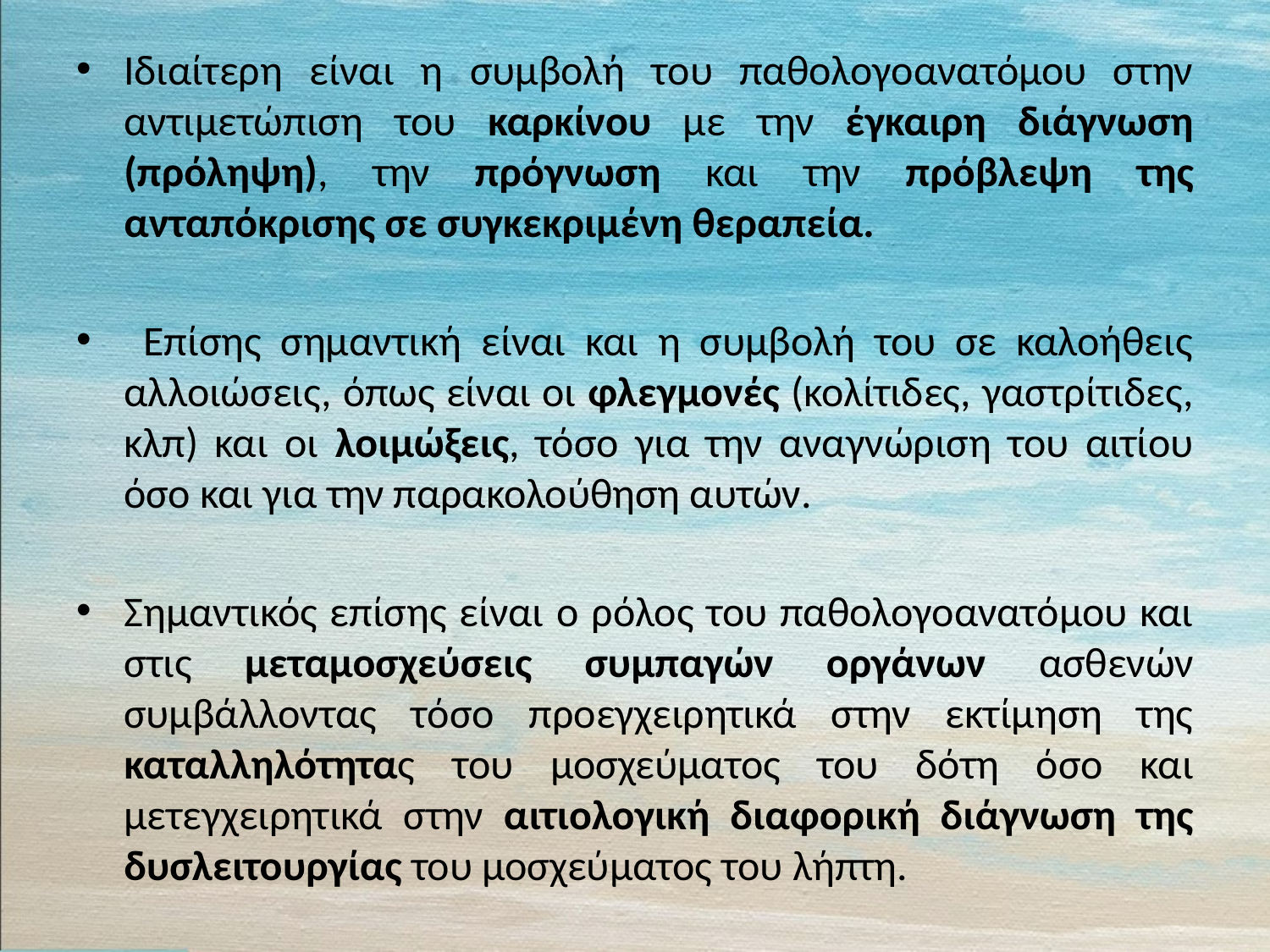

Ιδιαίτερη είναι η συμβολή του παθολογοανατόμου στην αντιμετώπιση του καρκίνου με την έγκαιρη διάγνωση (πρόληψη), την πρόγνωση και την πρόβλεψη της ανταπόκρισης σε συγκεκριμένη θεραπεία.

 Επίσης σημαντική είναι και η συμβολή του σε καλοήθεις αλλοιώσεις, όπως είναι οι φλεγμονές (κολίτιδες, γαστρίτιδες, κλπ) και οι λοιμώξεις, τόσο για την αναγνώριση του αιτίου όσο και για την παρακολούθηση αυτών.

Σημαντικός επίσης είναι ο ρόλος του παθολογοανατόμου και στις μεταμοσχεύσεις συμπαγών οργάνων ασθενών συμβάλλοντας τόσο προεγχειρητικά στην εκτίμηση της καταλληλότητας του μοσχεύματος του δότη όσο και μετεγχειρητικά στην αιτιολογική διαφορική διάγνωση της δυσλειτουργίας του μοσχεύματος του λήπτη.